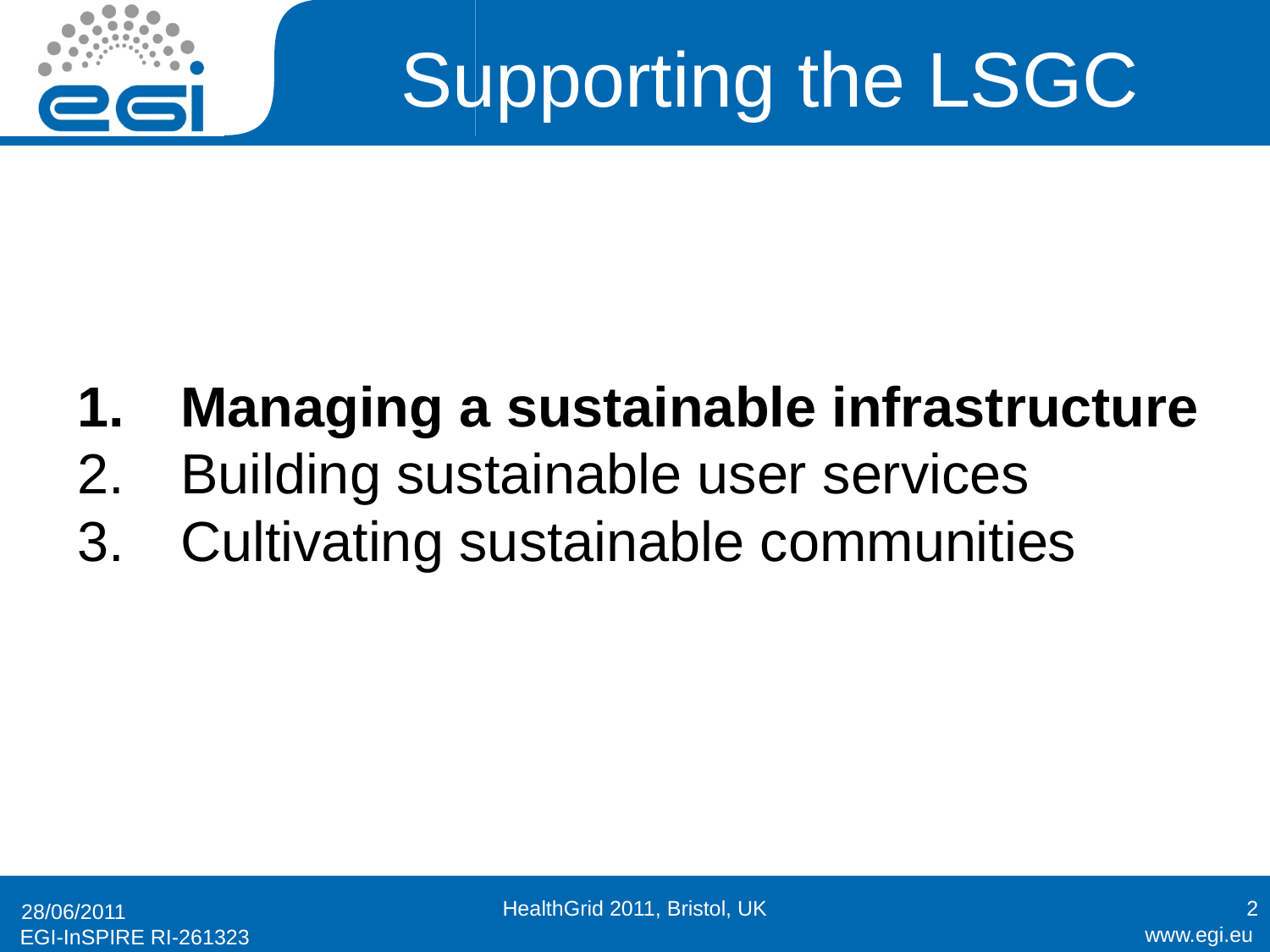

# Supporting the LSGC
Managing a sustainable infrastructure
Building sustainable user services
Cultivating sustainable communities

HealthGrid 2011, Bristol, UK
2
28/06/2011